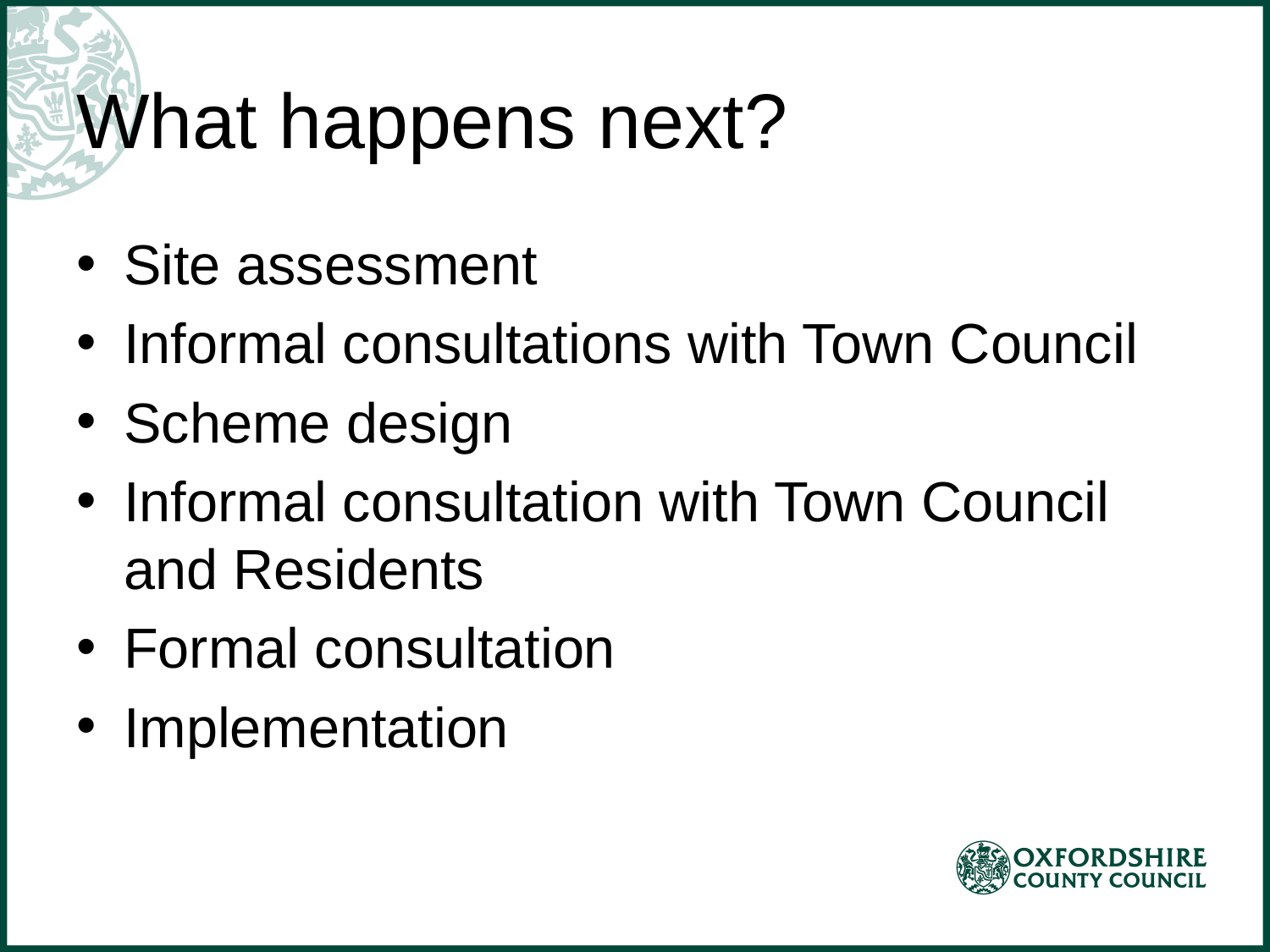

# What happens next?
Site assessment
Informal consultations with Town Council
Scheme design
Informal consultation with Town Council and Residents
Formal consultation
Implementation